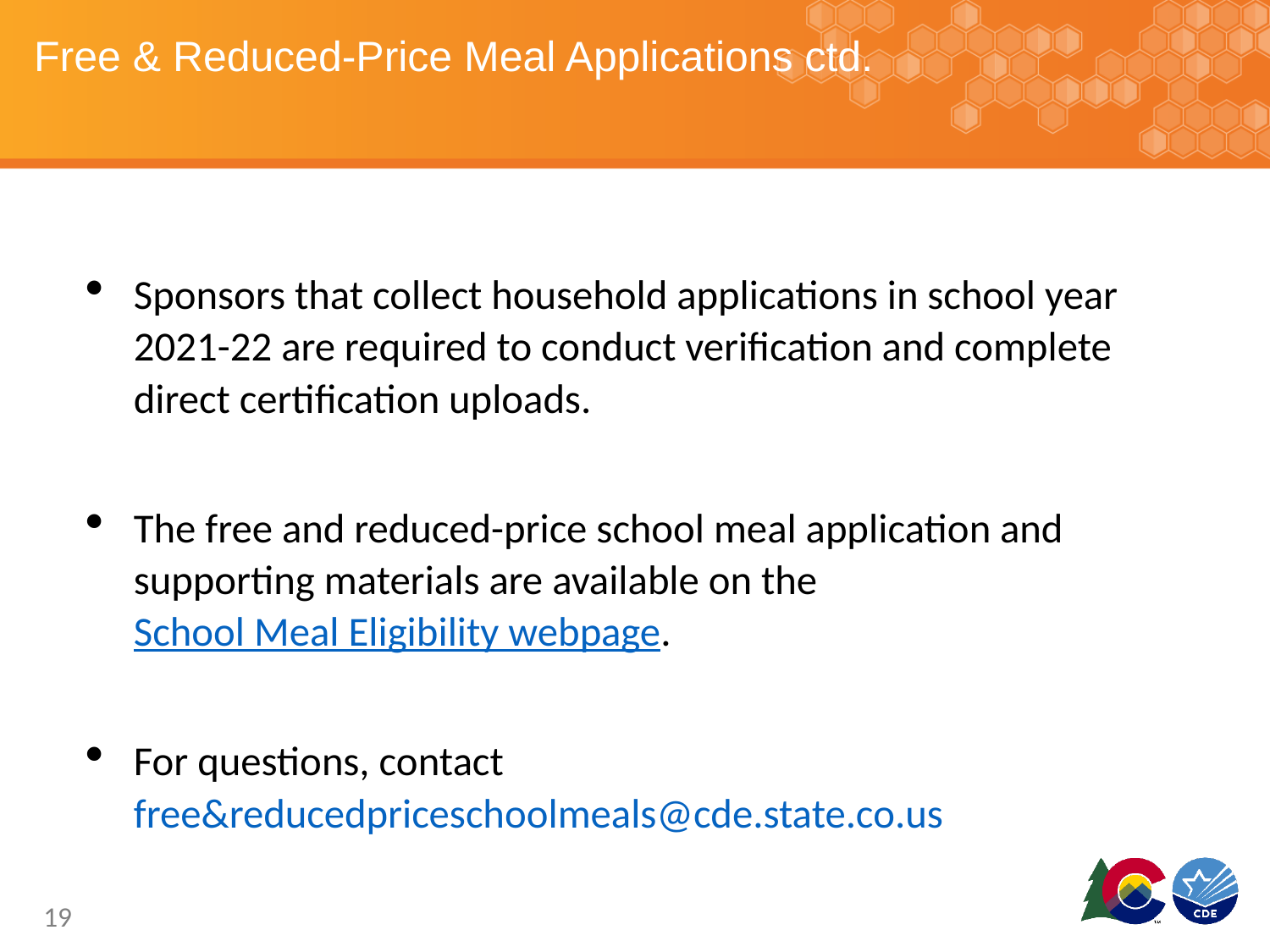

# Free & Reduced-Price Meal Applications ctd.

Sponsors that collect household applications in school year 2021-22 are required to conduct verification and complete direct certification uploads.

The free and reduced-price school meal application and supporting materials are available on the School Meal Eligibility webpage.

For questions, contact free&reducedpriceschoolmeals@cde.state.co.us

19